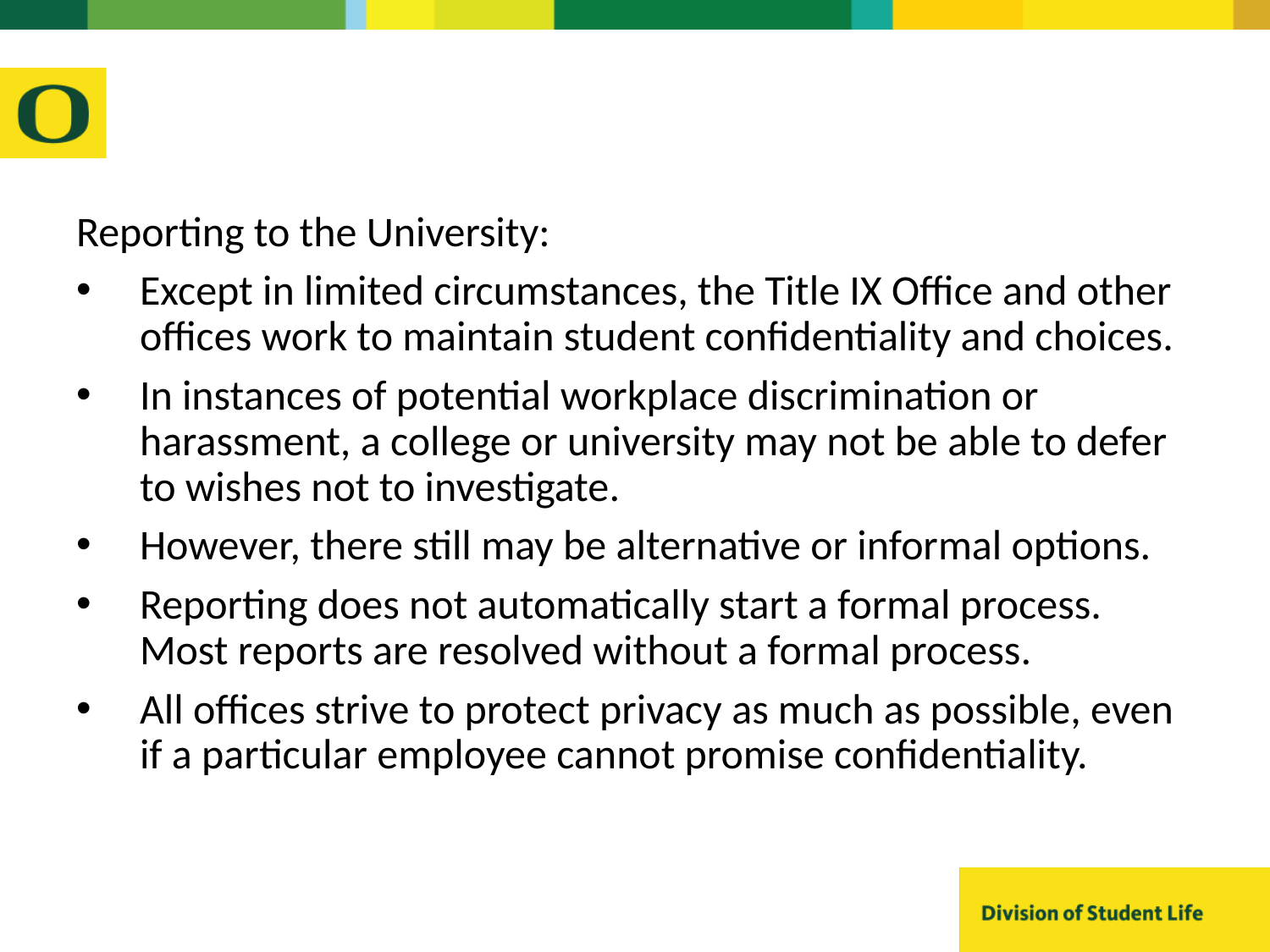

Reporting to the University:
Except in limited circumstances, the Title IX Office and other offices work to maintain student confidentiality and choices.
In instances of potential workplace discrimination or harassment, a college or university may not be able to defer to wishes not to investigate.
However, there still may be alternative or informal options.
Reporting does not automatically start a formal process.  Most reports are resolved without a formal process.
All offices strive to protect privacy as much as possible, even if a particular employee cannot promise confidentiality.